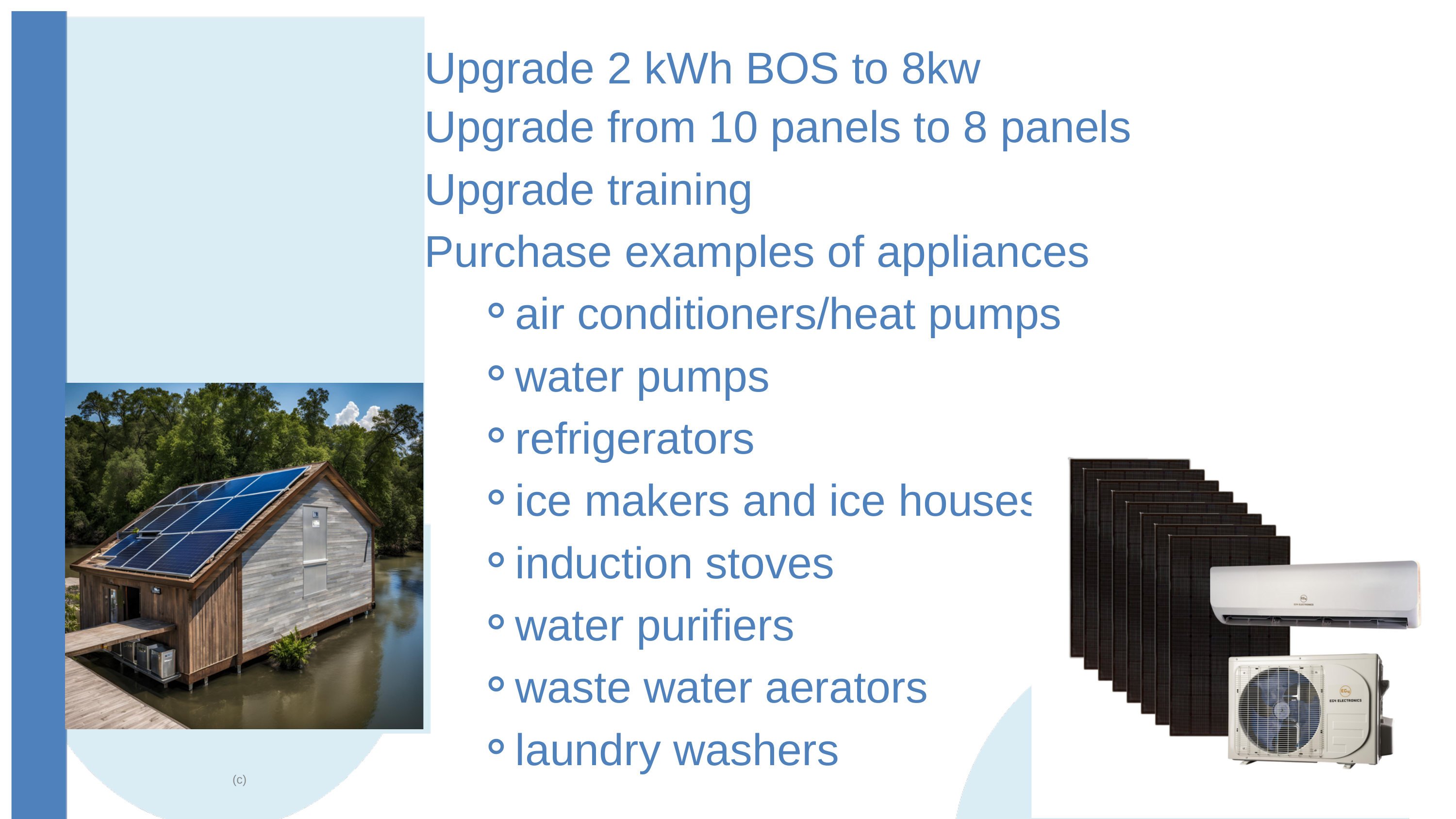

Upgrade 2 kWh BOS to 8kw
Upgrade from 10 panels to 8 panels
Upgrade training
Purchase examples of appliances
air conditioners/heat pumps
water pumps
refrigerators
ice makers and ice houses
induction stoves
water purifiers
waste water aerators
laundry washers

(c)